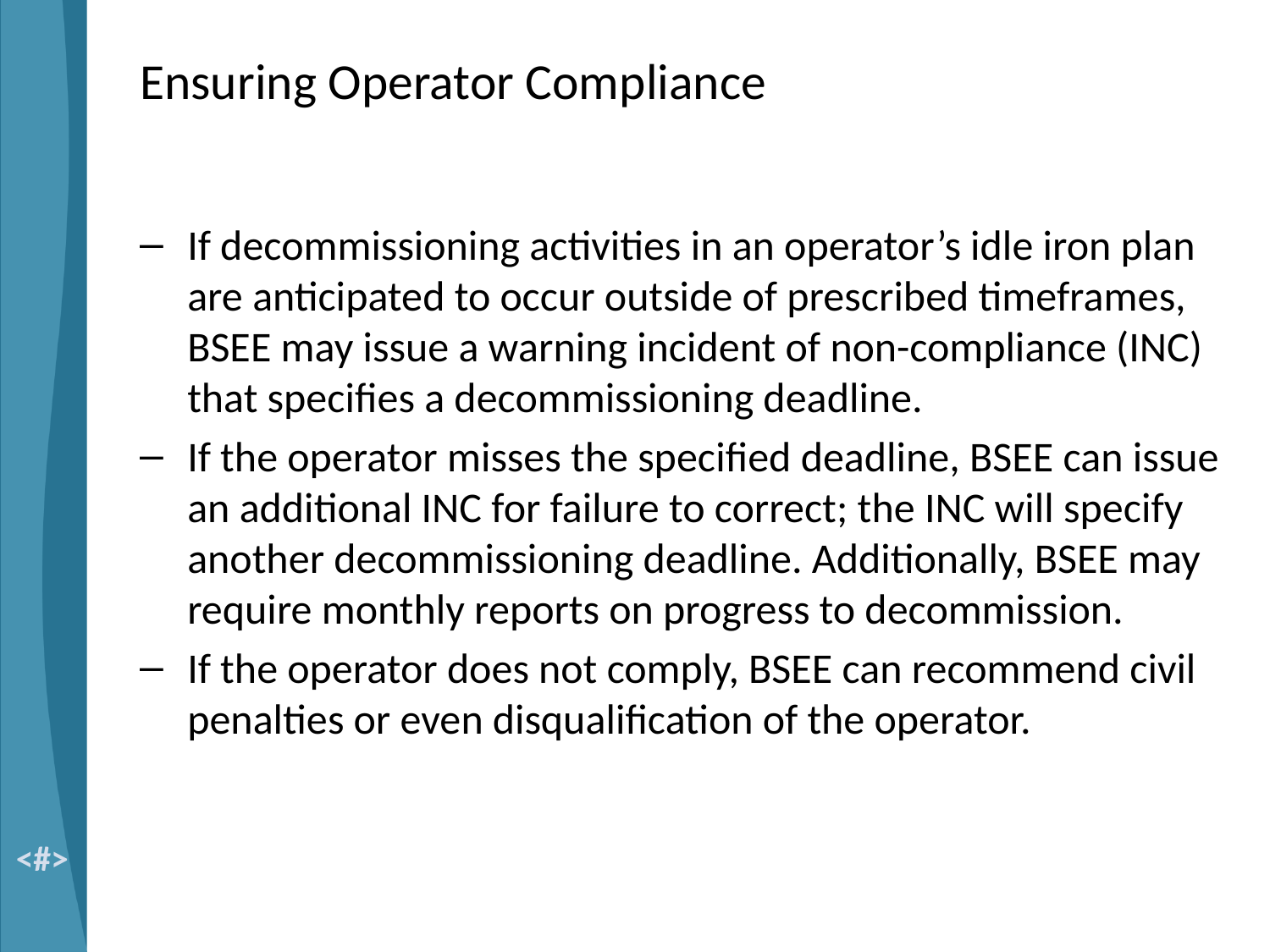

# Ensuring Operator Compliance
If decommissioning activities in an operator’s idle iron plan are anticipated to occur outside of prescribed timeframes, BSEE may issue a warning incident of non-compliance (INC) that specifies a decommissioning deadline.
If the operator misses the specified deadline, BSEE can issue an additional INC for failure to correct; the INC will specify another decommissioning deadline. Additionally, BSEE may require monthly reports on progress to decommission.
If the operator does not comply, BSEE can recommend civil penalties or even disqualification of the operator.

<#>